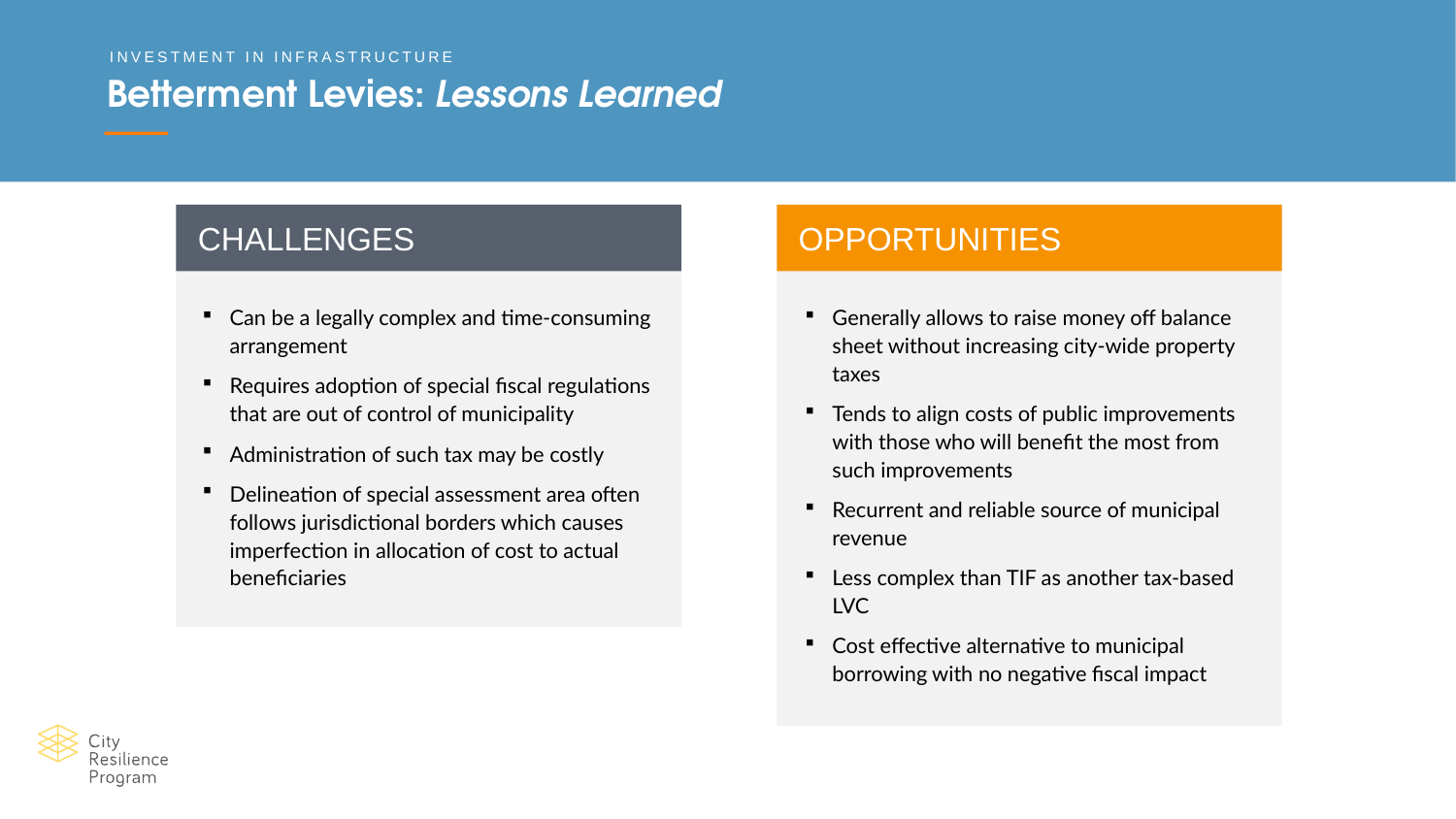

INVESTMENT IN INFRASTRUCTURE
Betterment Levies: Lessons Learned

CHALLENGES
OPPORTUNITIES
Can be a legally complex and time-consuming arrangement
Requires adoption of special fiscal regulations that are out of control of municipality
Administration of such tax may be costly
Delineation of special assessment area often follows jurisdictional borders which causes imperfection in allocation of cost to actual beneficiaries
Generally allows to raise money off balance sheet without increasing city-wide property taxes
Tends to align costs of public improvements with those who will benefit the most from such improvements
Recurrent and reliable source of municipal revenue
Less complex than TIF as another tax-based LVC
Cost effective alternative to municipal borrowing with no negative fiscal impact